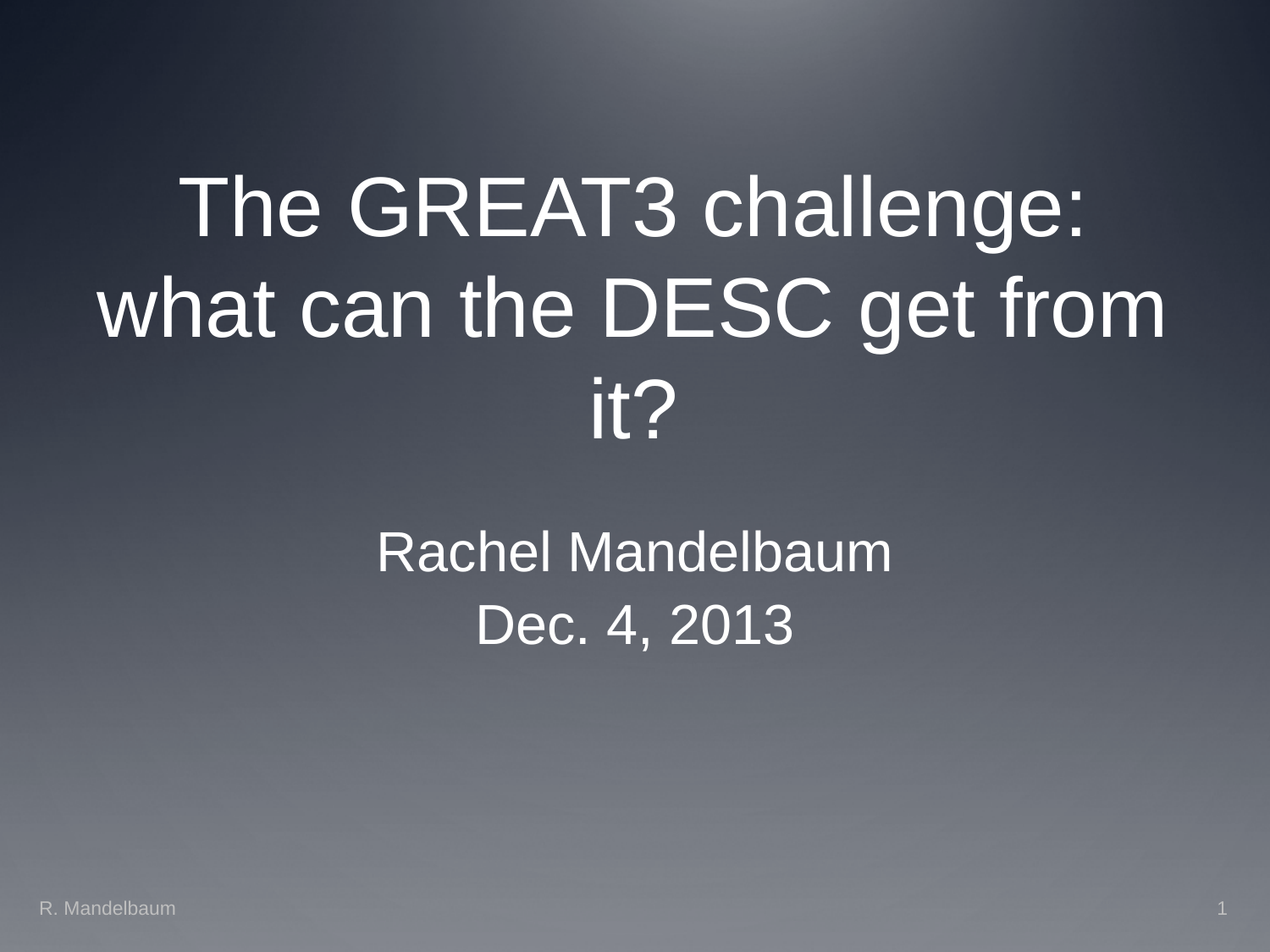

# The GREAT3 challenge: what can the DESC get from it?
Rachel Mandelbaum
Dec. 4, 2013
R. Mandelbaum
1